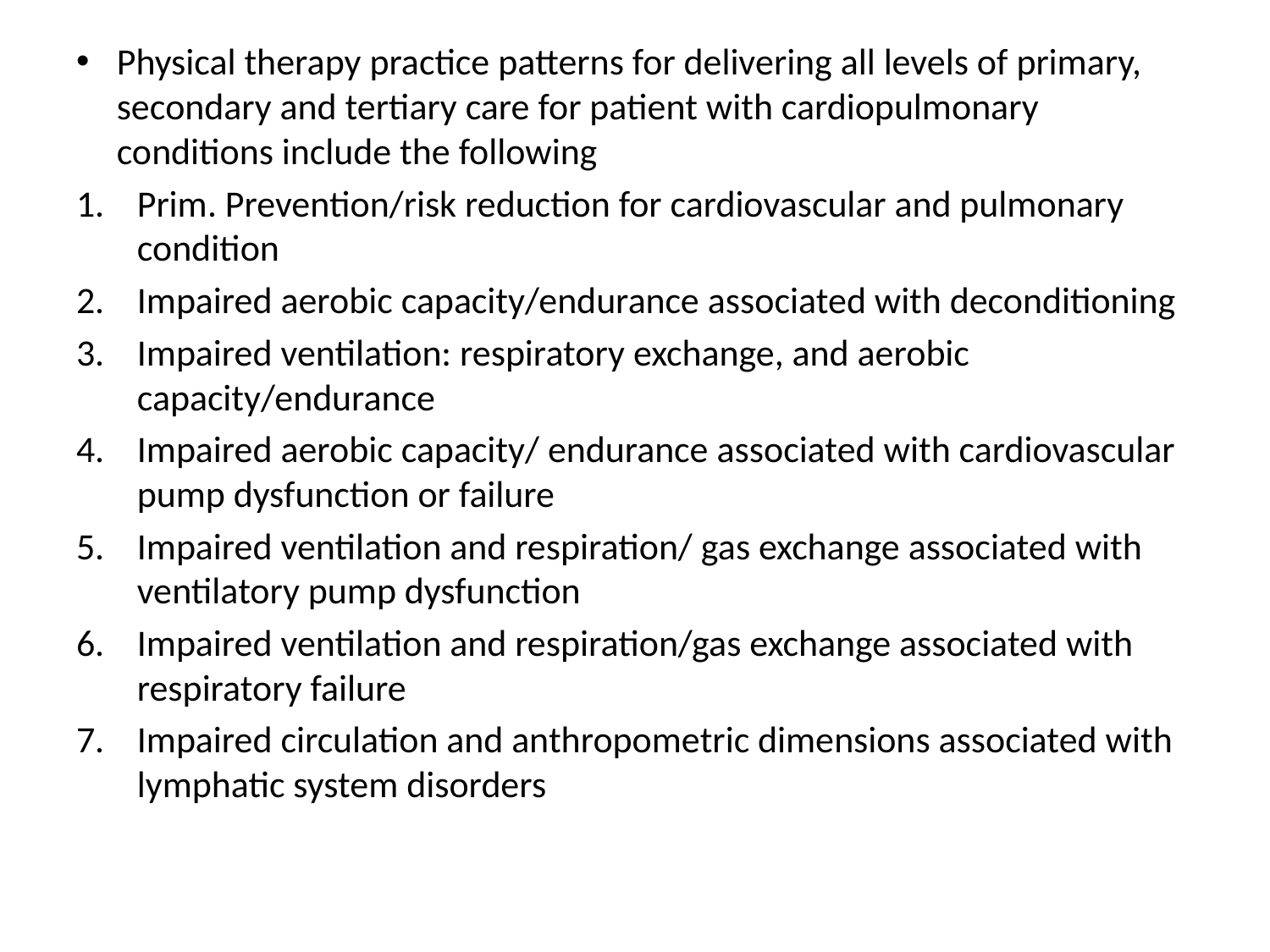

Physical therapy practice patterns for delivering all levels of primary, secondary and tertiary care for patient with cardiopulmonary conditions include the following
Prim. Prevention/risk reduction for cardiovascular and pulmonary condition
Impaired aerobic capacity/endurance associated with deconditioning
Impaired ventilation: respiratory exchange, and aerobic capacity/endurance
Impaired aerobic capacity/ endurance associated with cardiovascular pump dysfunction or failure
Impaired ventilation and respiration/ gas exchange associated with ventilatory pump dysfunction
Impaired ventilation and respiration/gas exchange associated with respiratory failure
Impaired circulation and anthropometric dimensions associated with lymphatic system disorders
#